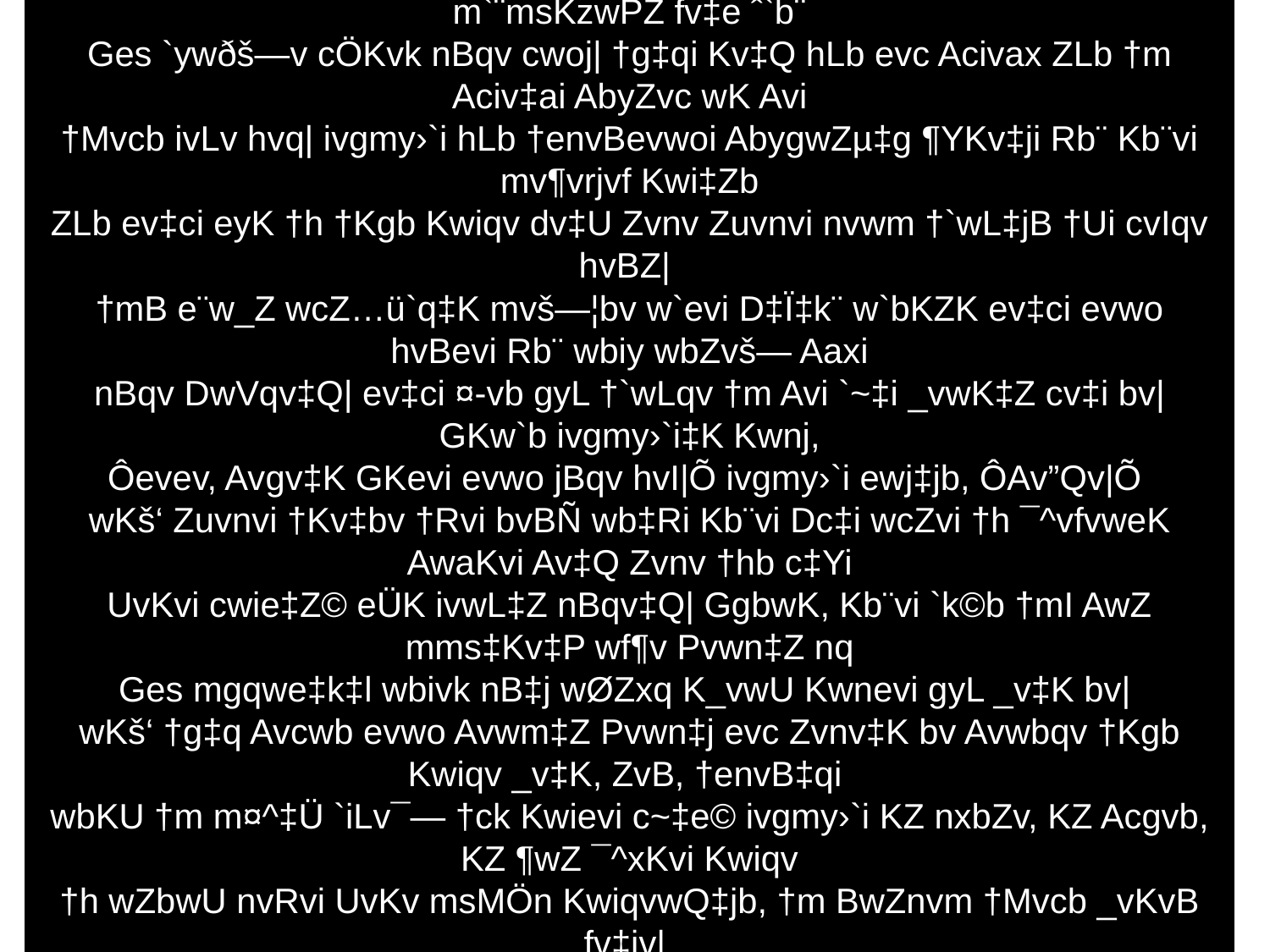

wbiy ev‡ci gyL †`wLqv me eywS‡Z cvwij| e„‡×i cK¡ †K‡k, ï®‹ gy‡L Ges m`¨msKzwPZ fv‡e ˆ`b¨
Ges `ywðš—v cÖKvk nBqv cwoj| †g‡qi Kv‡Q hLb evc Acivax ZLb †m Aciv‡ai AbyZvc wK Avi
†Mvcb ivLv hvq| ivgmy›`i hLb †envBevwoi AbygwZµ‡g ¶YKv‡ji Rb¨ Kb¨vi mv¶vrjvf Kwi‡Zb
ZLb ev‡ci eyK †h †Kgb Kwiqv dv‡U Zvnv Zuvnvi nvwm †`wL‡jB †Ui cvIqv hvBZ|
†mB e¨w_Z wcZ…ü`q‡K mvš—¦bv w`evi D‡Ï‡k¨ w`bKZK ev‡ci evwo hvBevi Rb¨ wbiy wbZvš— Aaxi
nBqv DwVqv‡Q| ev‡ci ¤-vb gyL †`wLqv †m Avi `~‡i _vwK‡Z cv‡i bv| GKw`b ivgmy›`i‡K Kwnj,
Ôevev, Avgv‡K GKevi evwo jBqv hvI|Õ ivgmy›`i ewj‡jb, ÔAv”Qv|Õ
wKš‘ Zuvnvi †Kv‡bv †Rvi bvBÑ wb‡Ri Kb¨vi Dc‡i wcZvi †h ¯^vfvweK AwaKvi Av‡Q Zvnv †hb c‡Yi
UvKvi cwie‡Z© eÜK ivwL‡Z nBqv‡Q| GgbwK, Kb¨vi `k©b †mI AwZ mms‡Kv‡P wf¶v Pvwn‡Z nq
Ges mgqwe‡k‡l wbivk nB‡j wØZxq K_vwU Kwnevi gyL _v‡K bv|
wKš‘ †g‡q Avcwb evwo Avwm‡Z Pvwn‡j evc Zvnv‡K bv Avwbqv †Kgb Kwiqv _v‡K, ZvB, †envB‡qi
wbKU †m m¤^‡Ü `iLv¯— †ck Kwievi c~‡e© ivgmy›`i KZ nxbZv, KZ Acgvb, KZ ¶wZ ¯^xKvi Kwiqv
†h wZbwU nvRvi UvKv msMÖn KwiqvwQ‡jb, †m BwZnvm †Mvcb _vKvB fv‡jv|